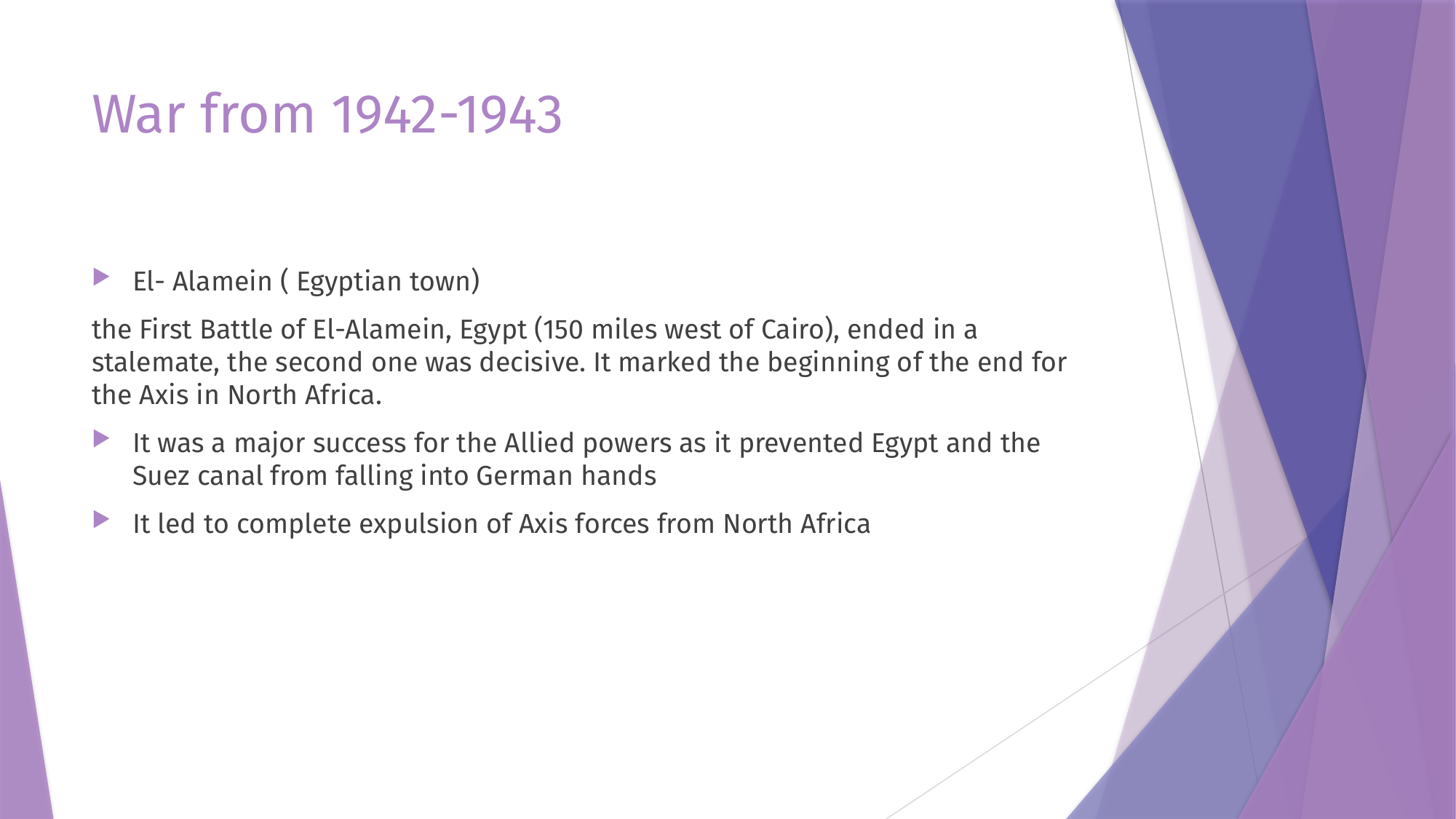

# War from 1942-1943
El- Alamein ( Egyptian town)
the First Battle of El-Alamein, Egypt (150 miles west of Cairo), ended in a stalemate, the second one was decisive. It marked the beginning of the end for the Axis in North Africa.
It was a major success for the Allied powers as it prevented Egypt and the Suez canal from falling into German hands
It led to complete expulsion of Axis forces from North Africa